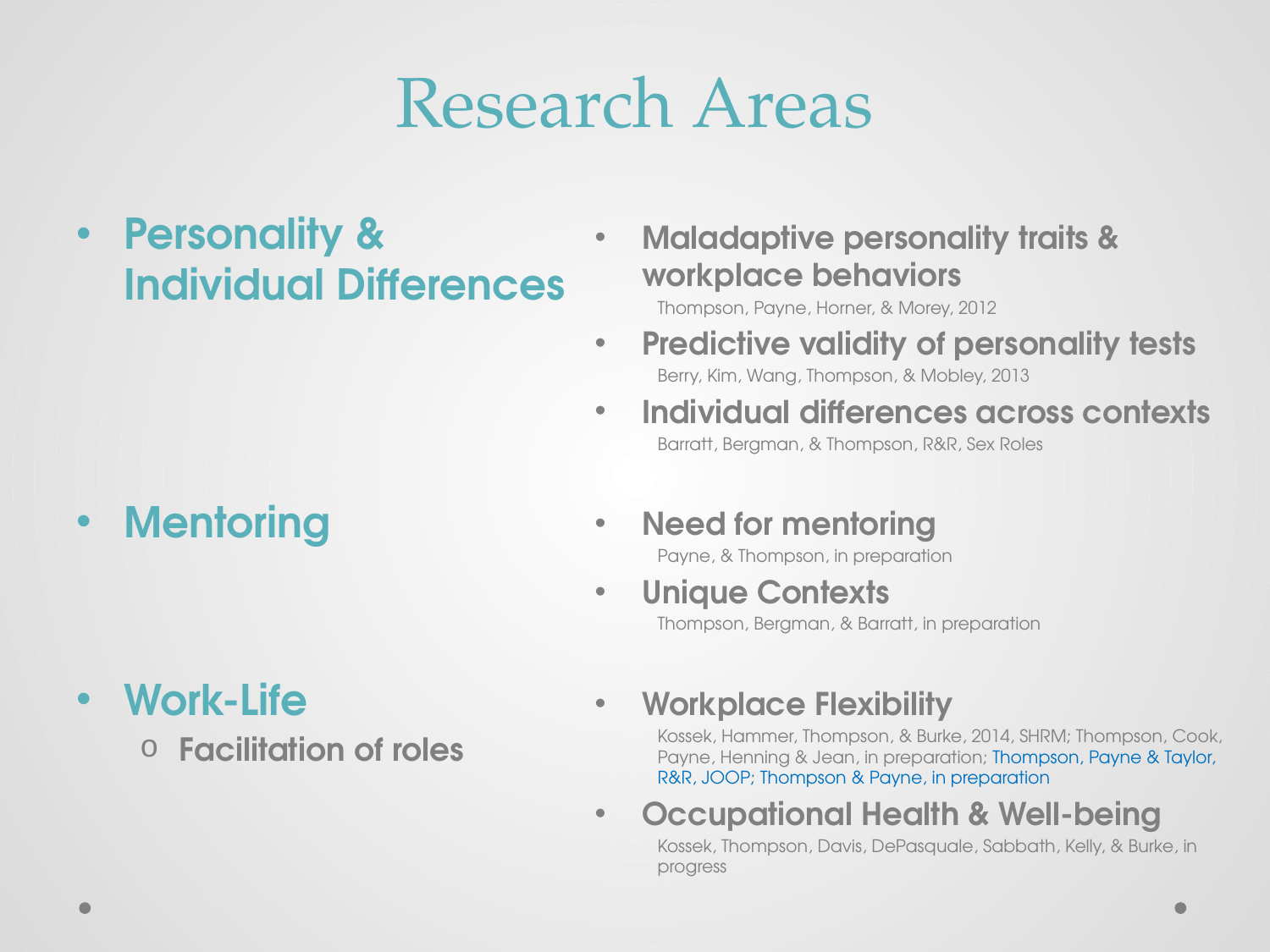

# Research Areas
Personality &
Individual Differences

Mentoring

Work-Life
Facilitation of roles

Maladaptive personality traits & workplace behaviors
Thompson, Payne, Horner, & Morey, 2012
Predictive validity of personality tests
Berry, Kim, Wang, Thompson, & Mobley, 2013
Individual differences across contexts
Barratt, Bergman, & Thompson, R&R, Sex Roles

Need for mentoring
Payne, & Thompson, in preparation
Unique Contexts
Thompson, Bergman, & Barratt, in preparation

Workplace Flexibility
Kossek, Hammer, Thompson, & Burke, 2014, SHRM; Thompson, Cook, Payne, Henning & Jean, in preparation; Thompson, Payne & Taylor, R&R, JOOP; Thompson & Payne, in preparation
Occupational Health & Well-being
Kossek, Thompson, Davis, DePasquale, Sabbath, Kelly, & Burke, in progress